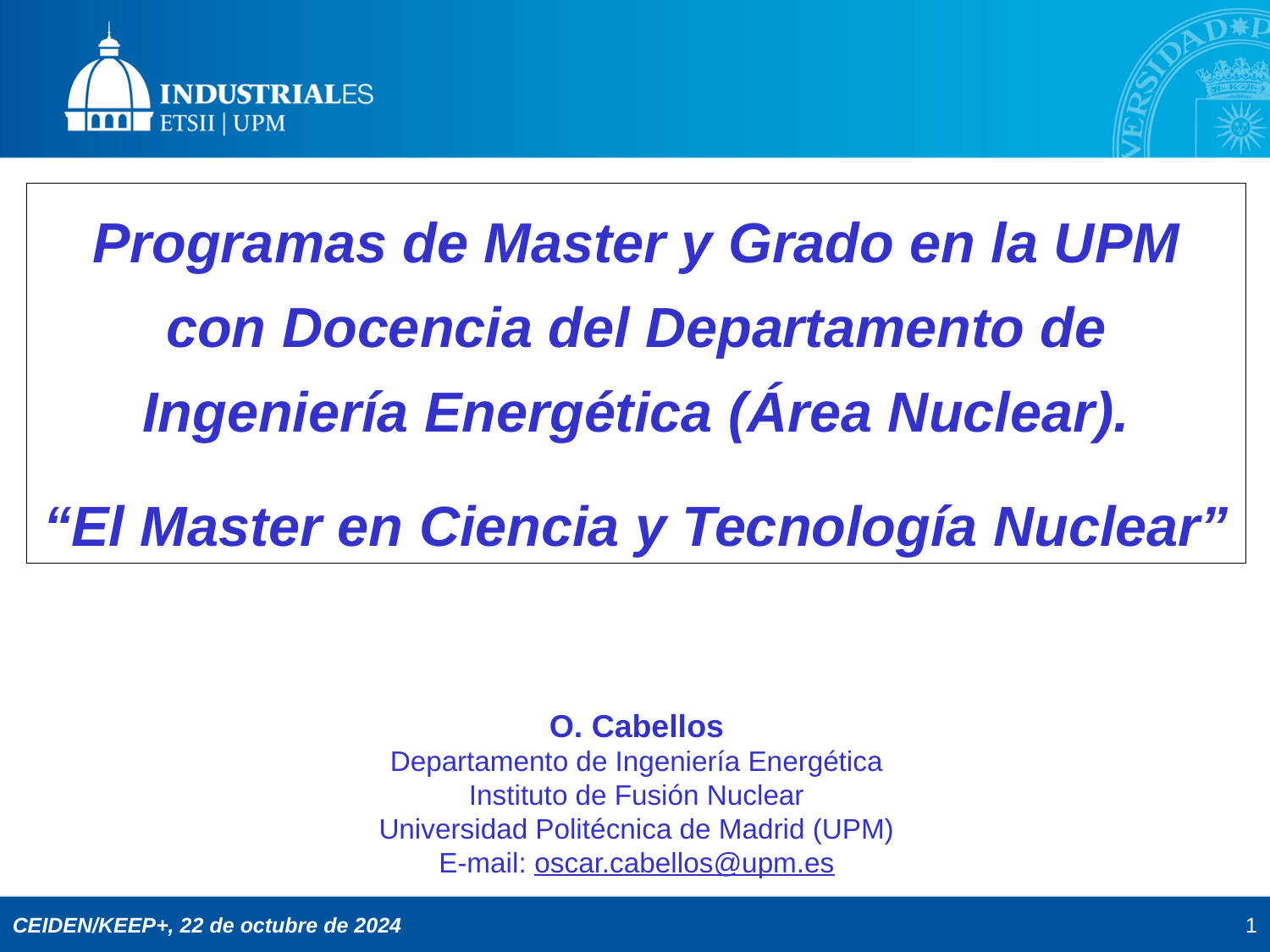

Programas de Master y Grado en la UPM con Docencia del Departamento de Ingeniería Energética (Área Nuclear).

“El Master en Ciencia y Tecnología Nuclear”
O. Cabellos
Departamento de Ingeniería Energética
Instituto de Fusión Nuclear
Universidad Politécnica de Madrid (UPM)
E-mail: oscar.cabellos@upm.es
1